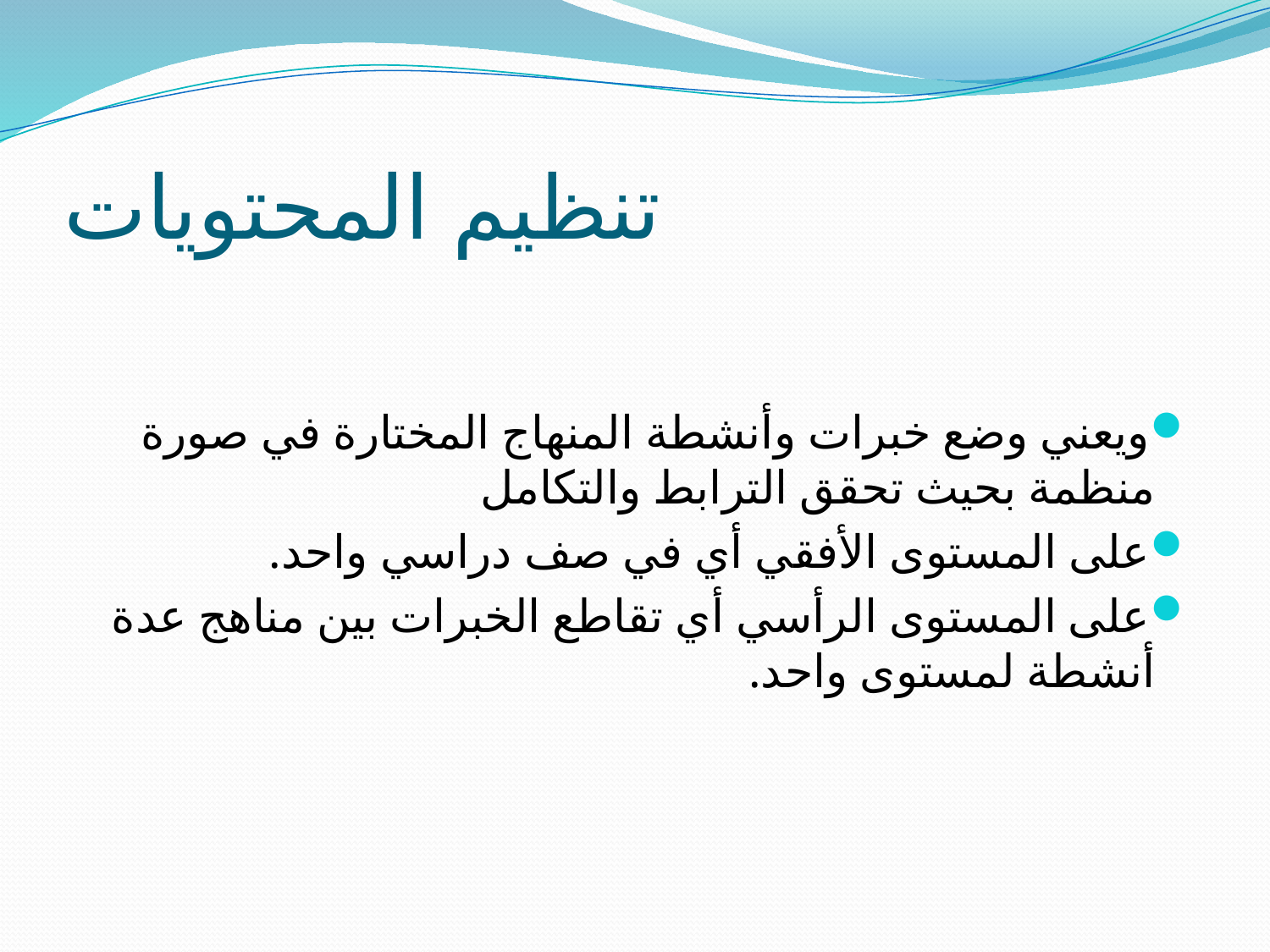

# تنظيم المحتويات

ويعني وضع خبرات وأنشطة المنهاج المختارة في صورة منظمة بحيث تحقق الترابط والتكامل
على المستوى الأفقي أي في صف دراسي واحد.
على المستوى الرأسي أي تقاطع الخبرات بين مناهج عدة أنشطة لمستوى واحد.